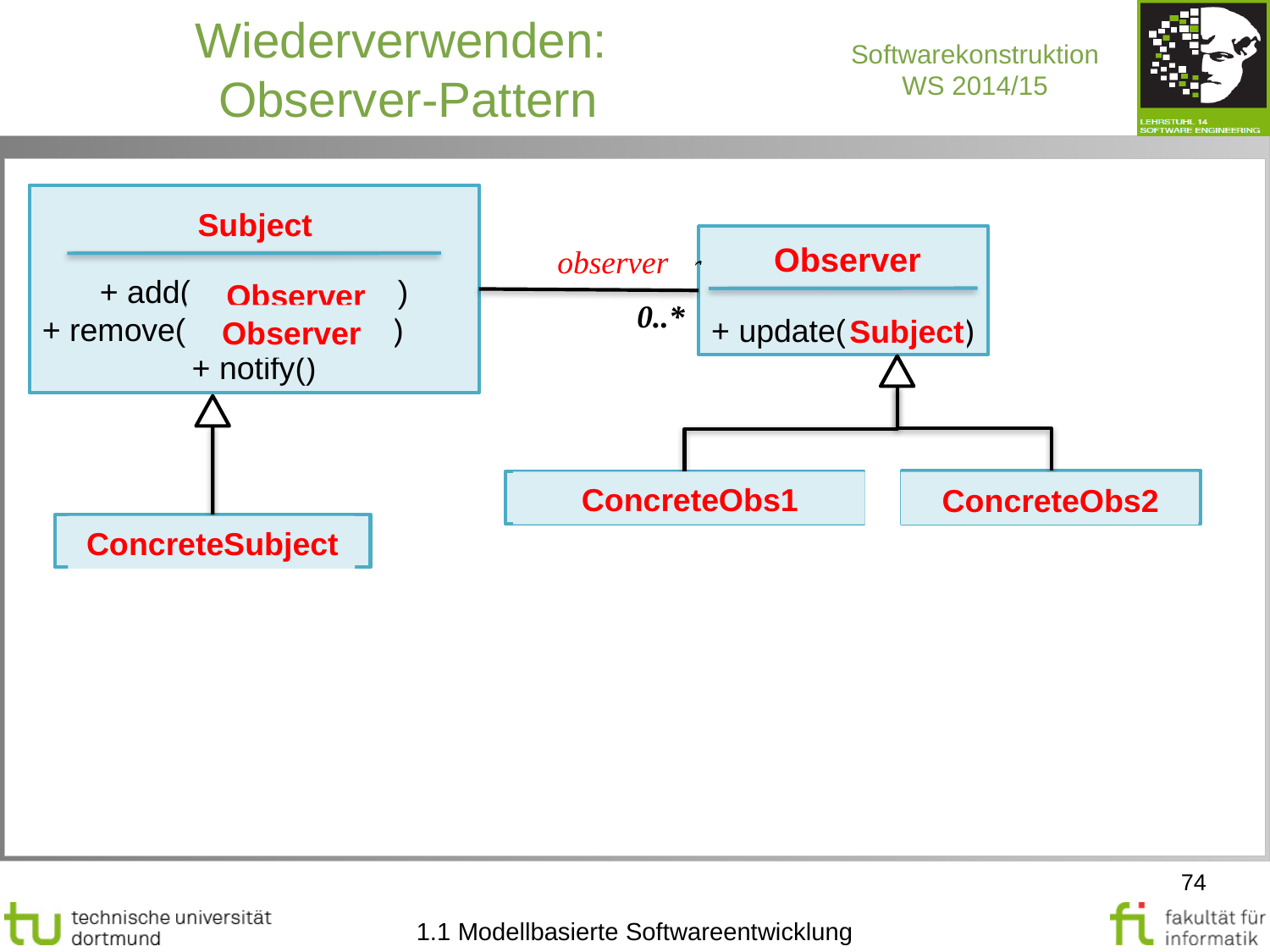

Wiederverwenden:
Observer-Pattern
Sensor
+ add( Thermometer )
+ remove( Thermometer )
+ notify()
Subject
Thermometer
+ update( Sensor )
Observer
thermometer
observer
Observer
0..*
Observer
Subject

FahThermometer
CelsiusThermometer
ConcreteObs1
ConcreteObs2
ConcreteSensor
ConcreteSubject
74
1.1 Modellbasierte Softwareentwicklung